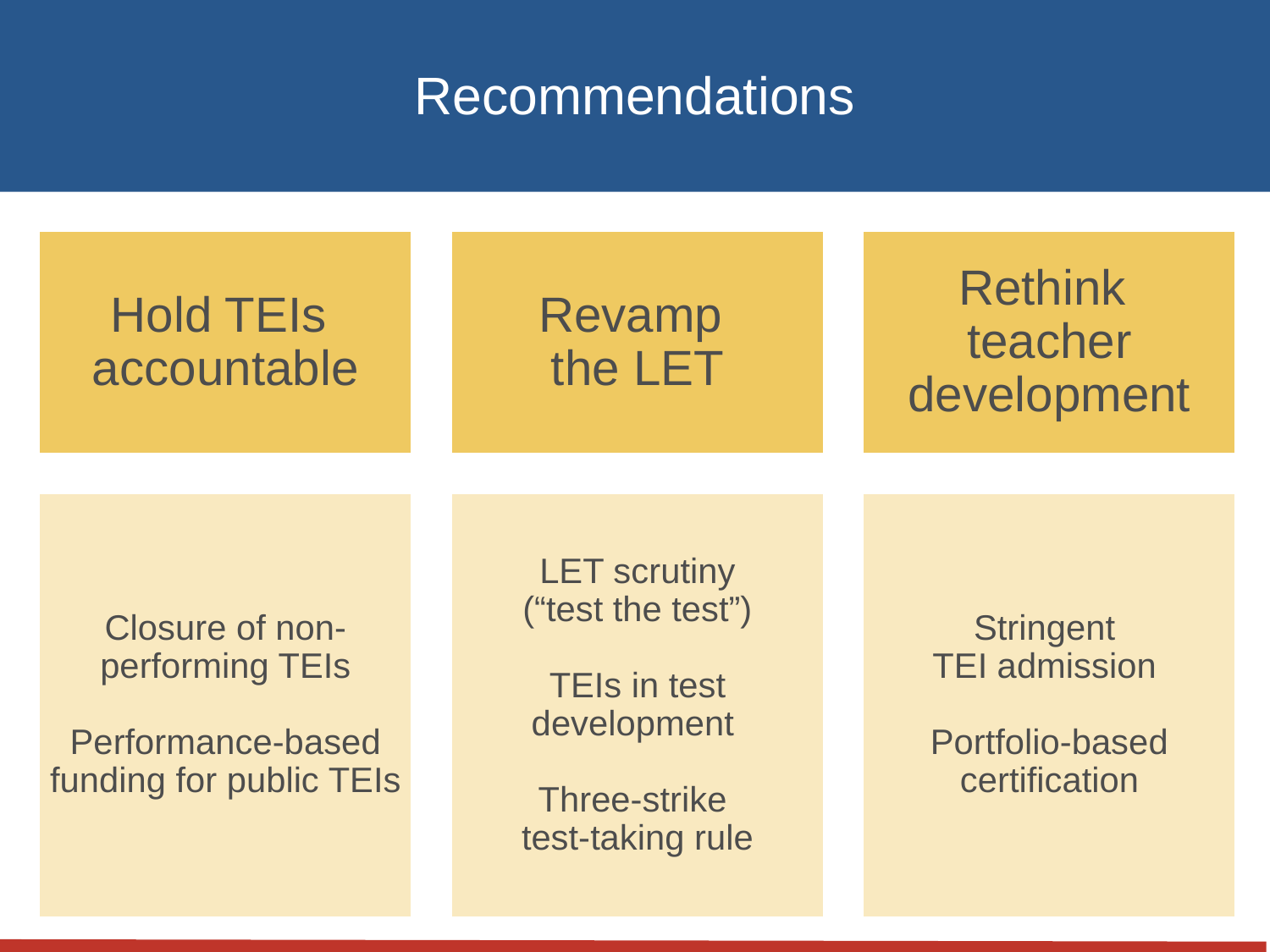

Recommendations
Hold TEIs
accountable
Revamp
the LET
Rethink
teacher development
Closure of non-performing TEIs

Performance-based funding for public TEIs
LET scrutiny
(“test the test”)

TEIs in test development

Three-strike
test-taking rule
Stringent
TEI admission

Portfolio-based certification